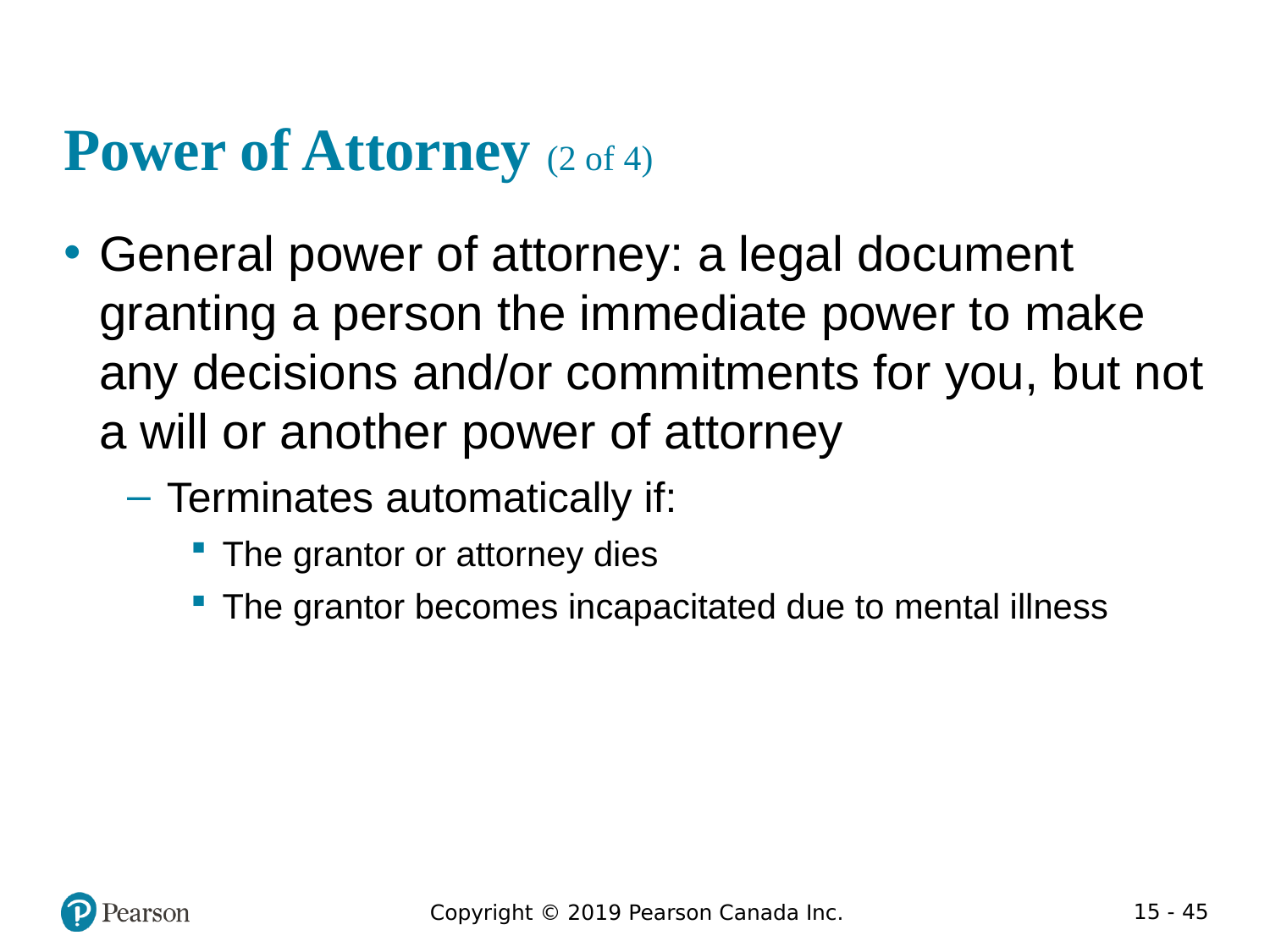

# Power of Attorney (2 of 4)
General power of attorney: a legal document granting a person the immediate power to make any decisions and/or commitments for you, but not a will or another power of attorney
Terminates automatically if:
The grantor or attorney dies
The grantor becomes incapacitated due to mental illness